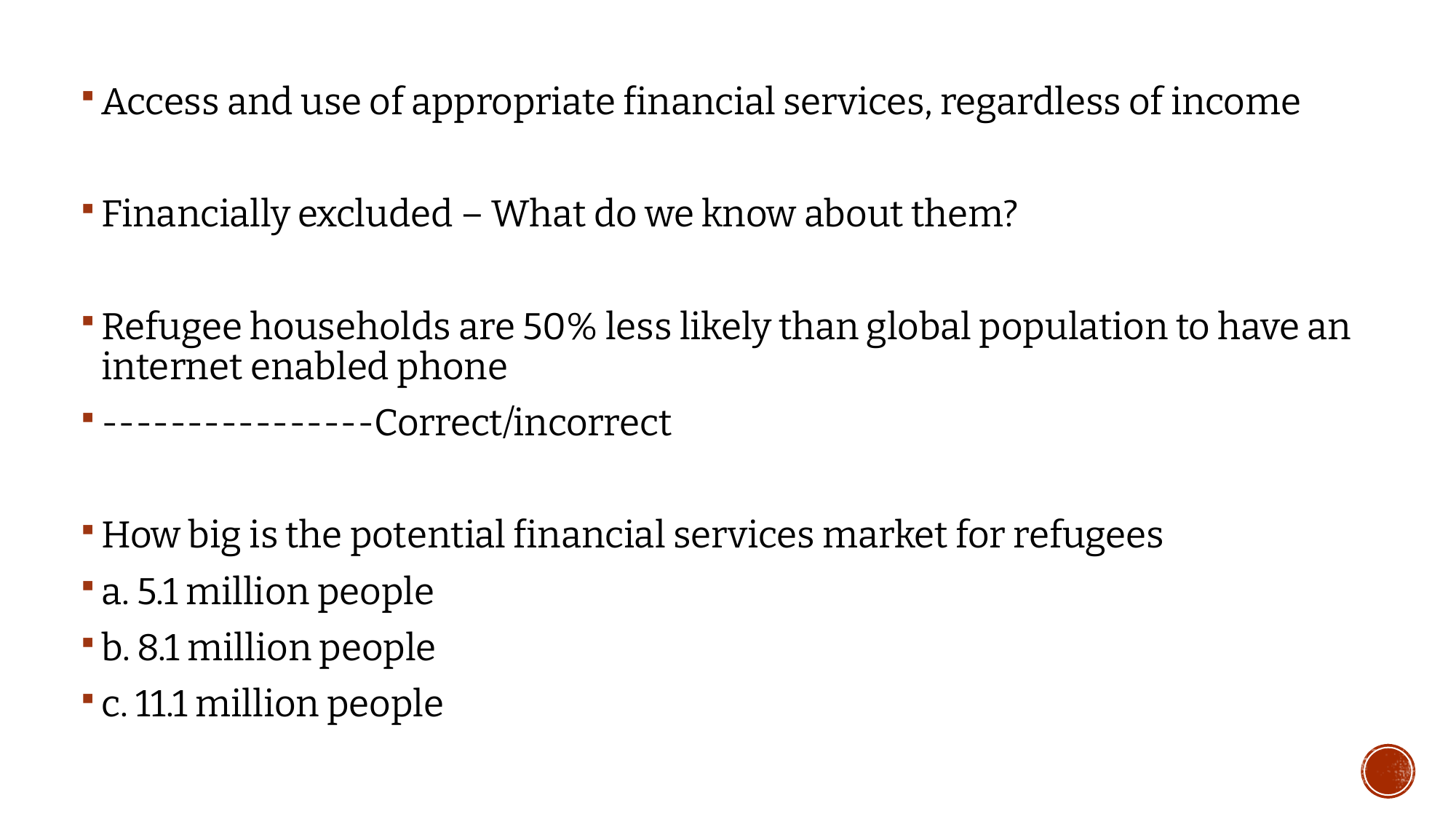

Access and use of appropriate financial services, regardless of income

Financially excluded – What do we know about them?

Refugee households are 50% less likely than global population to have an internet enabled phone
----------------Correct/incorrect

How big is the potential financial services market for refugees
a. 5.1 million people
b. 8.1 million people
c. 11.1 million people